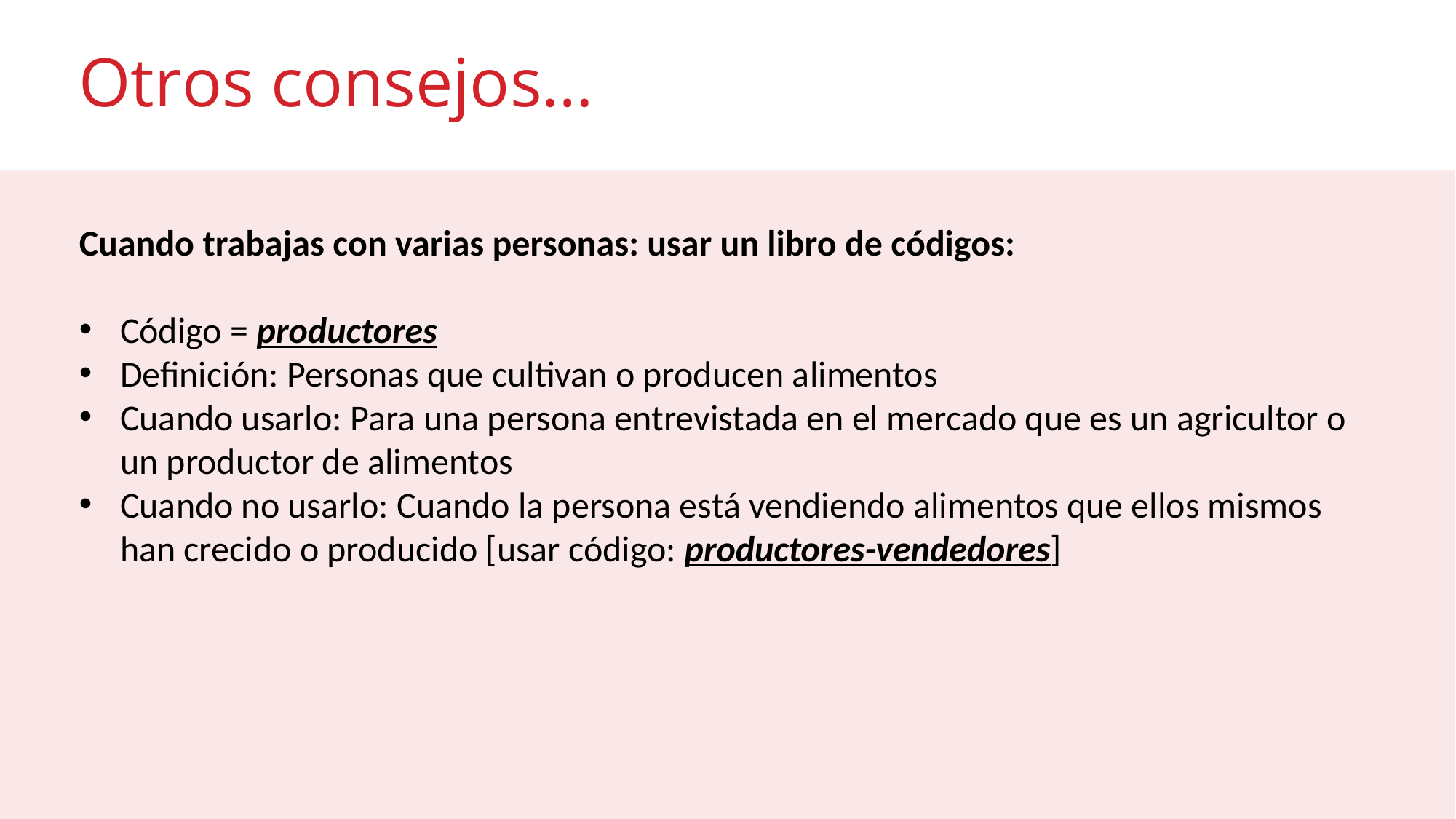

# Otros consejos…
Cuando trabajas con varias personas: usar un libro de códigos:

Código = productores
Definición: Personas que cultivan o producen alimentos
Cuando usarlo: Para una persona entrevistada en el mercado que es un agricultor o un productor de alimentos
Cuando no usarlo: Cuando la persona está vendiendo alimentos que ellos mismos han crecido o producido [usar código: productores-vendedores]